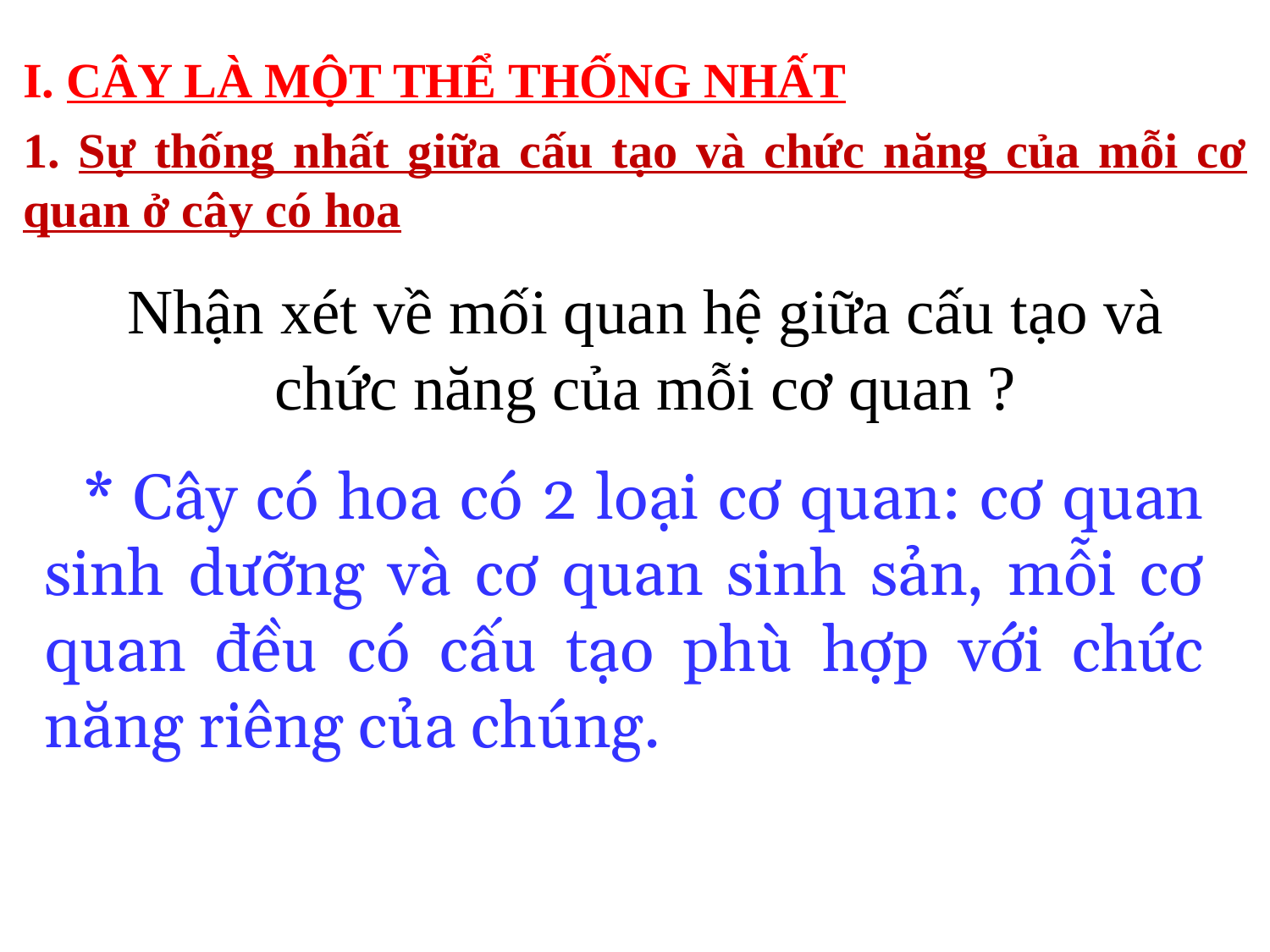

I. CÂY LÀ MỘT THỂ THỐNG NHẤT
1. Sự thống nhất giữa cấu tạo và chức năng của mỗi cơ quan ở cây có hoa
Nhận xét về mối quan hệ giữa cấu tạo và chức năng của mỗi cơ quan ?
* Cây có hoa có 2 loại cơ quan: cơ quan sinh dưỡng và cơ quan sinh sản, mỗi cơ quan đều có cấu tạo phù hợp với chức năng riêng của chúng.